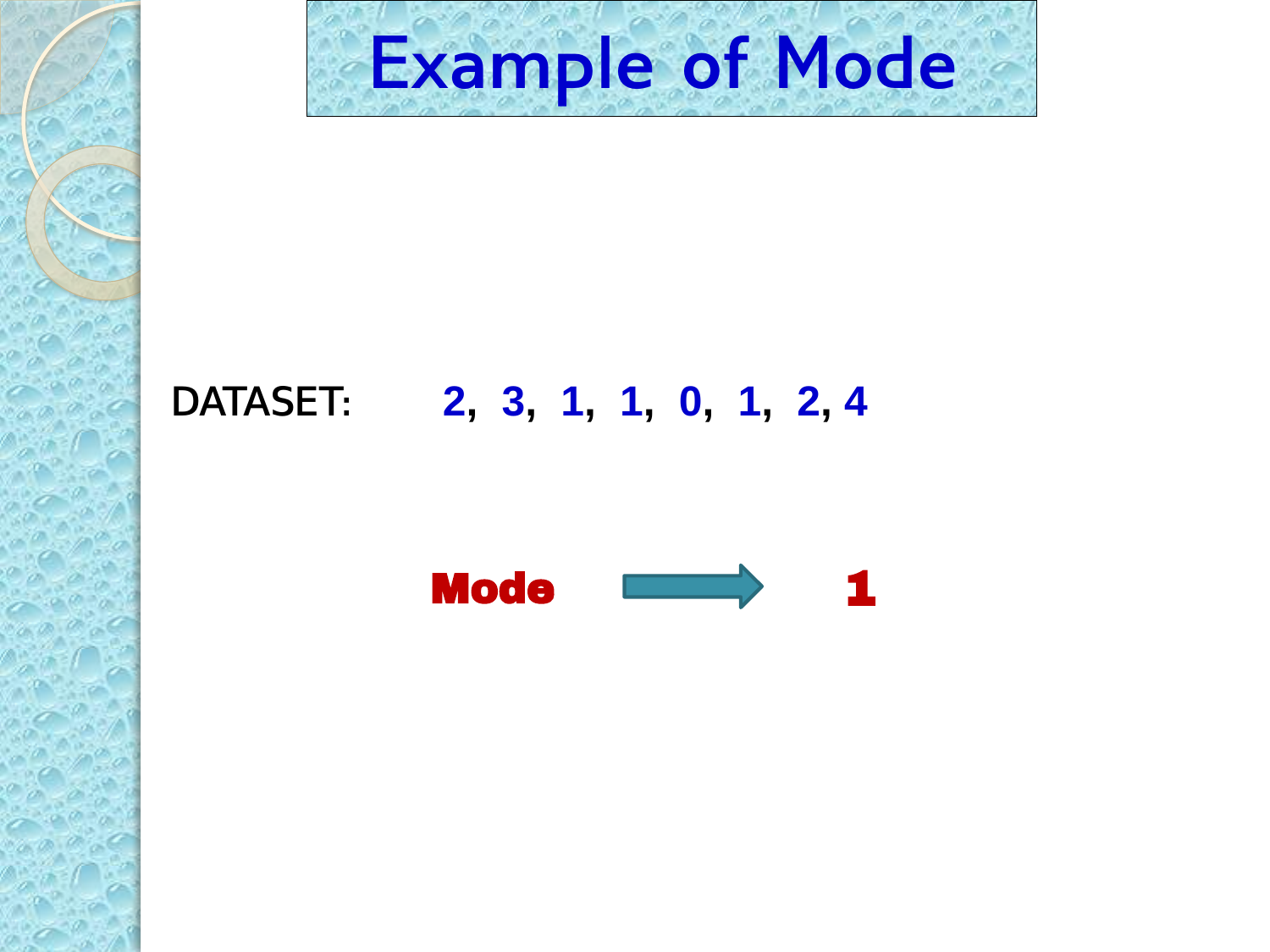

# Example of Mode

DATASET:	2,  3,  1,  1,  0,  1,  2, 4

1
Mode